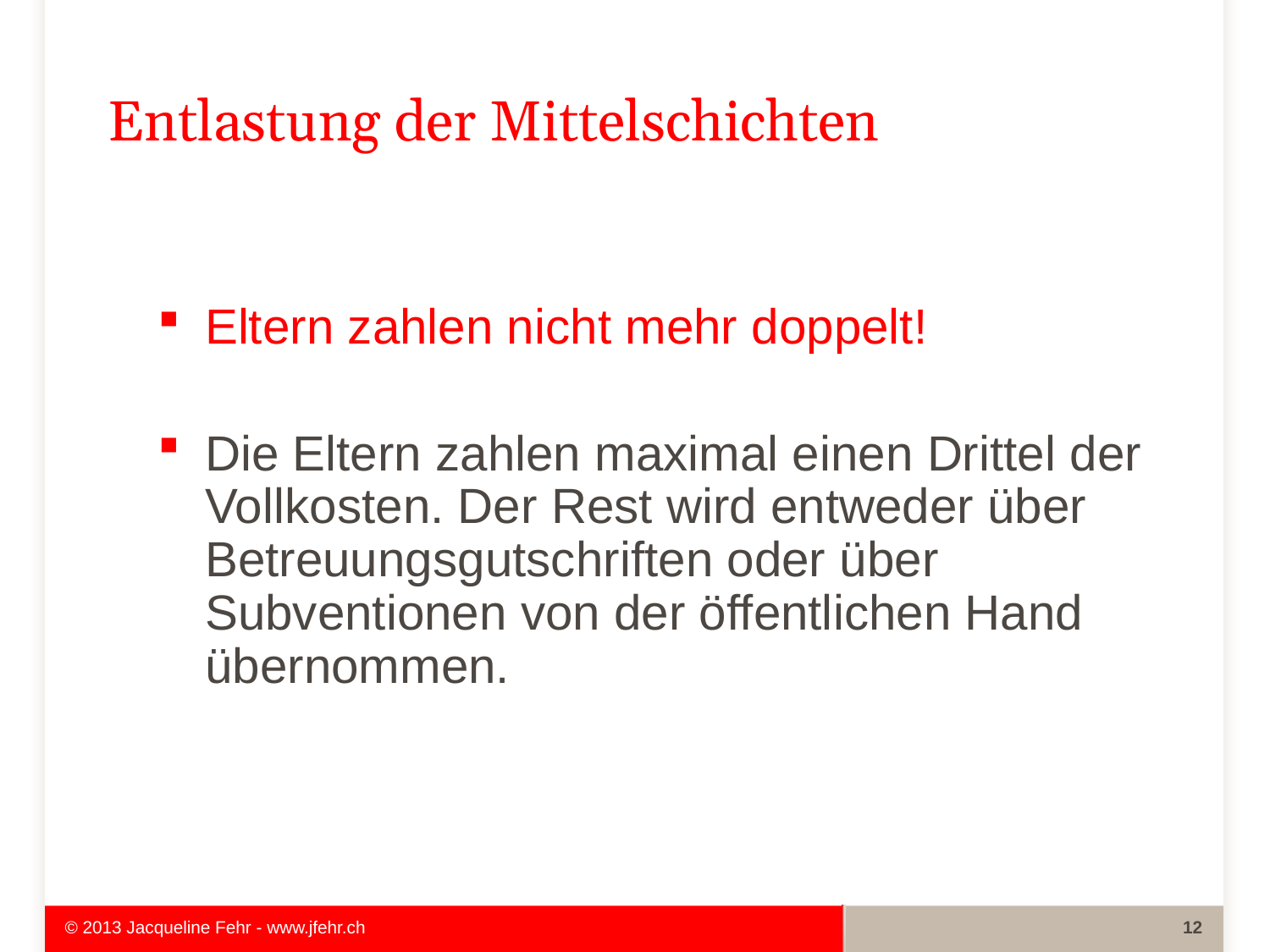

# Entlastung der Mittelschichten

Eltern zahlen nicht mehr doppelt!

Die Eltern zahlen maximal einen Drittel der Vollkosten. Der Rest wird entweder über Betreuungsgutschriften oder über
Subventionen von der öffentlichen Hand übernommen.
© 2013 Jacqueline Fehr - www.jfehr.ch
12